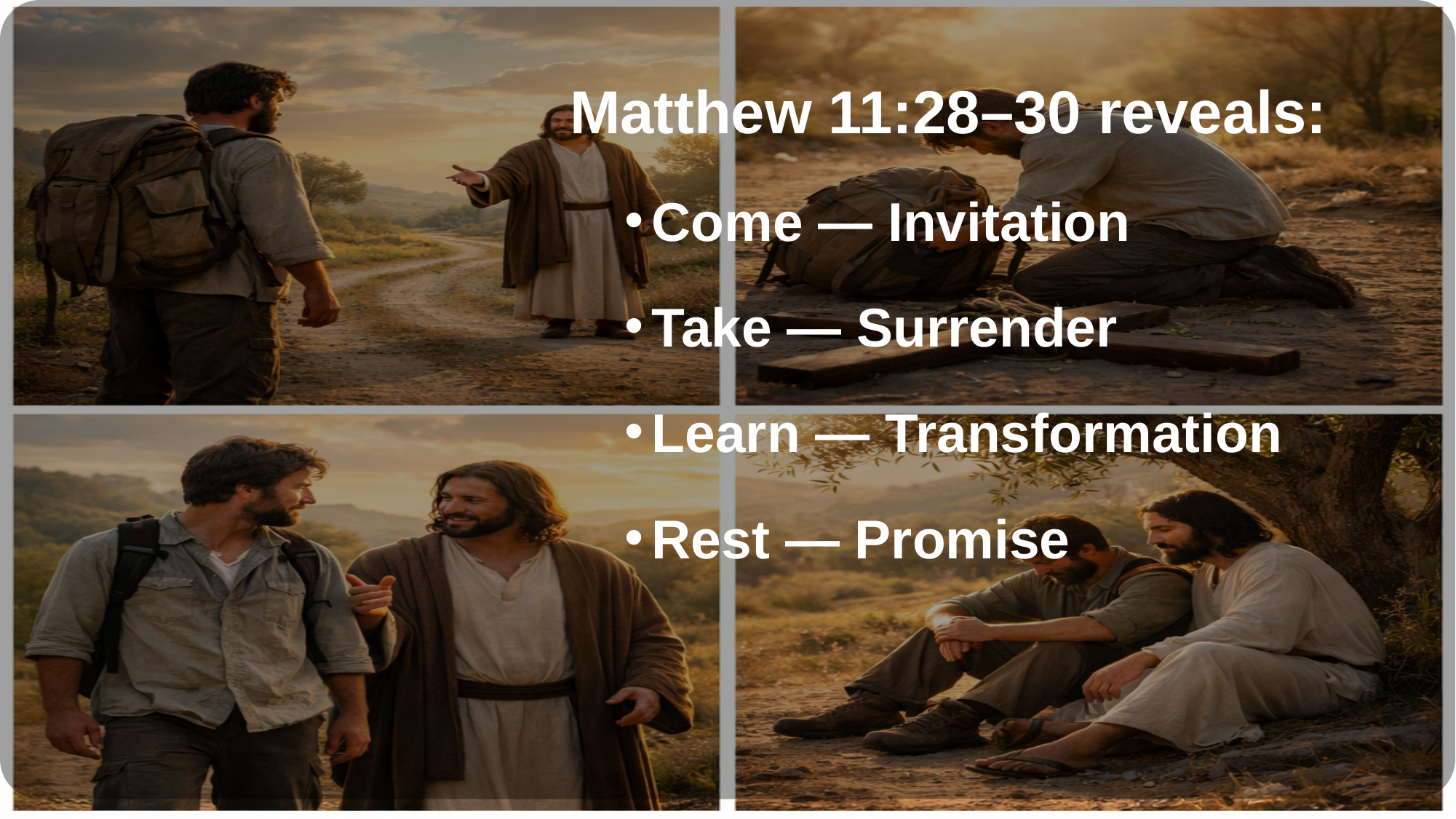

Matthew 11:28–30 reveals:
Come — Invitation
Take — Surrender
Learn — Transformation
Rest — Promise